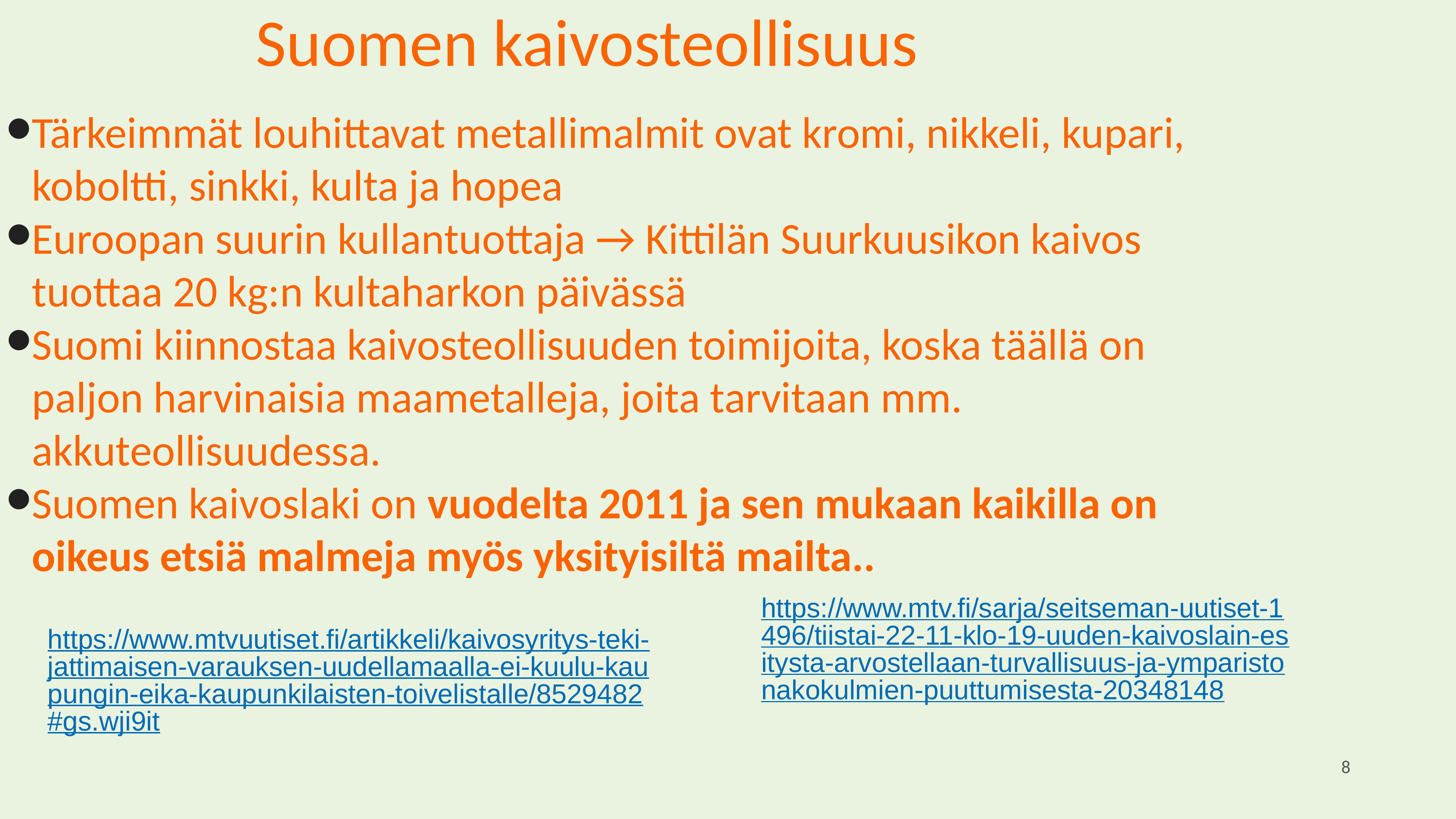

# Suomen kaivosteollisuus
Tärkeimmät louhittavat metallimalmit ovat kromi, nikkeli, kupari, koboltti, sinkki, kulta ja hopea
Euroopan suurin kullantuottaja → Kittilän Suurkuusikon kaivos tuottaa 20 kg:n kultaharkon päivässä
Suomi kiinnostaa kaivosteollisuuden toimijoita, koska täällä on paljon harvinaisia maametalleja, joita tarvitaan mm. akkuteollisuudessa.
Suomen kaivoslaki on vuodelta 2011 ja sen mukaan kaikilla on oikeus etsiä malmeja myös yksityisiltä mailta..
https://www.mtv.fi/sarja/seitseman-uutiset-1496/tiistai-22-11-klo-19-uuden-kaivoslain-esitysta-arvostellaan-turvallisuus-ja-ymparistonakokulmien-puuttumisesta-20348148

https://www.mtvuutiset.fi/artikkeli/kaivosyritys-teki-jattimaisen-varauksen-uudellamaalla-ei-kuulu-kaupungin-eika-kaupunkilaisten-toivelistalle/8529482#gs.wji9it

8